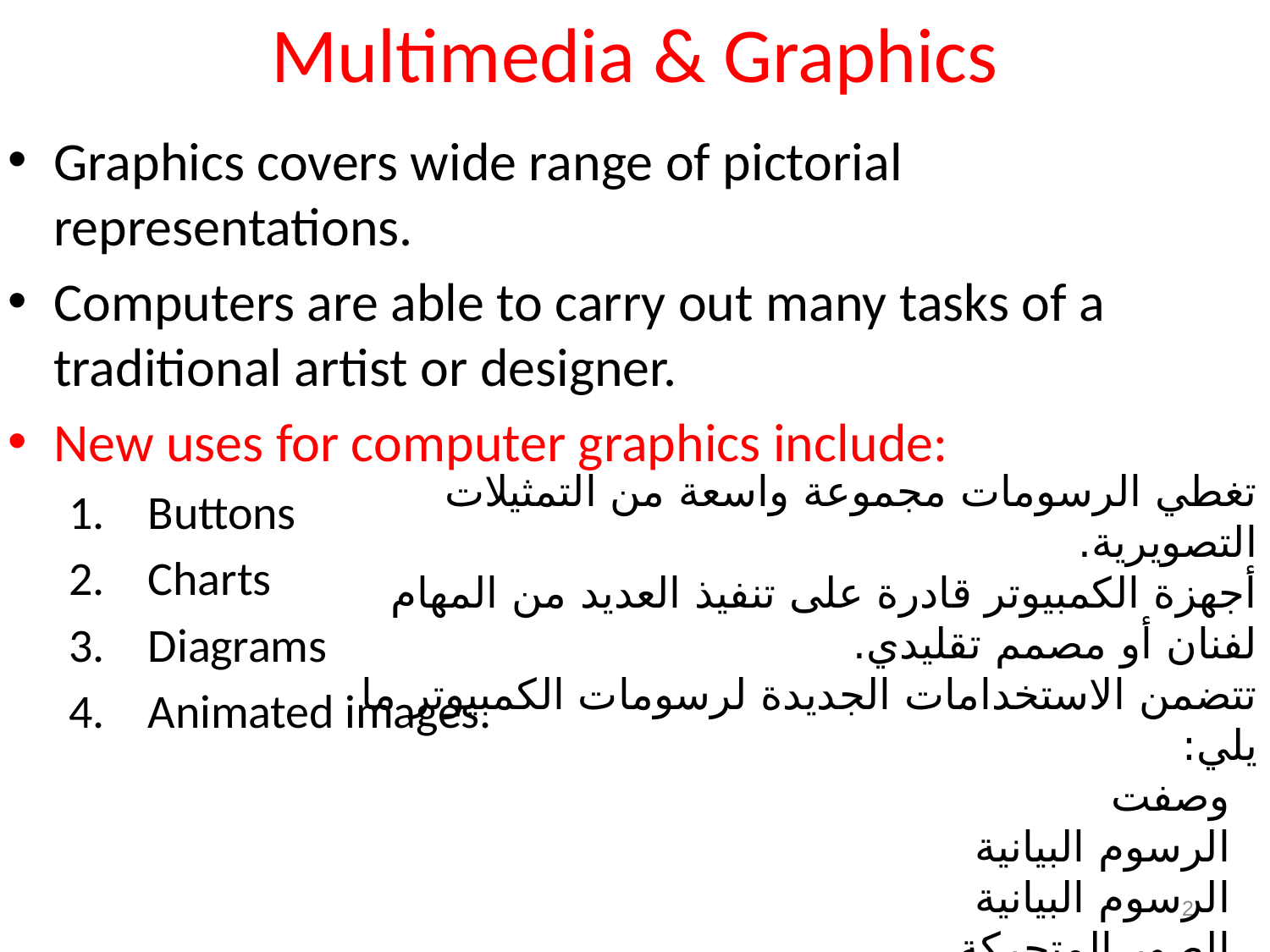

# Multimedia & Graphics
Graphics covers wide range of pictorial representations.
Computers are able to carry out many tasks of a traditional artist or designer.
New uses for computer graphics include:
 Buttons
 Charts
 Diagrams
 Animated images.

تغطي الرسومات مجموعة واسعة من التمثيلات التصويرية.
أجهزة الكمبيوتر قادرة على تنفيذ العديد من المهام لفنان أو مصمم تقليدي.
تتضمن الاستخدامات الجديدة لرسومات الكمبيوتر ما يلي:
  وصفت
  الرسوم البيانية
  الرسوم البيانية
  الصور المتحركة.
2